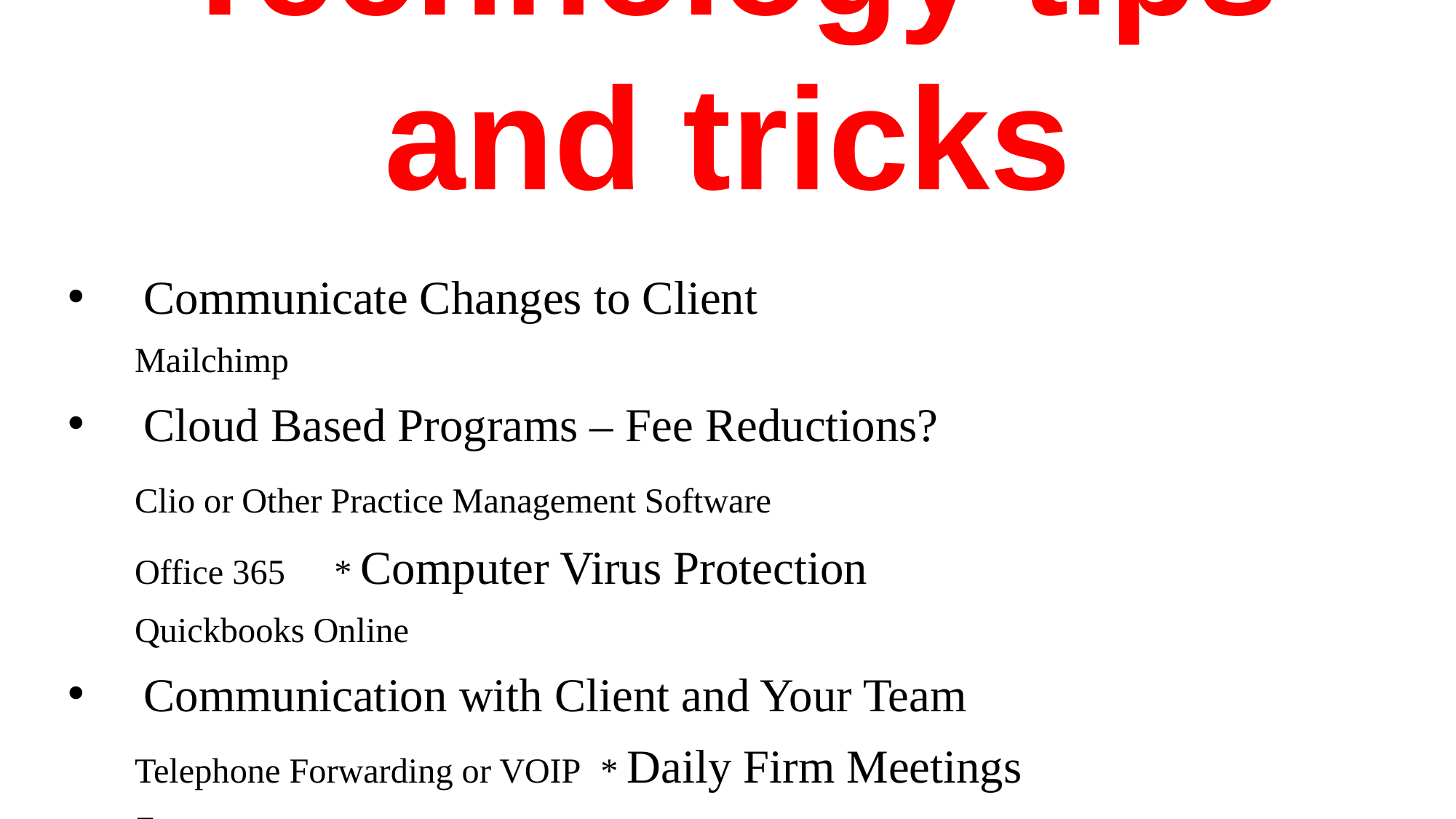

# Technology tips and tricks
Communicate Changes to Client
	Mailchimp
Cloud Based Programs – Fee Reductions?
	Clio or Other Practice Management Software
	Office 365						* Computer Virus Protection
	Quickbooks Online
Communication with Client and Your Team
	Telephone Forwarding or VOIP				* Daily Firm Meetings
	Zoom